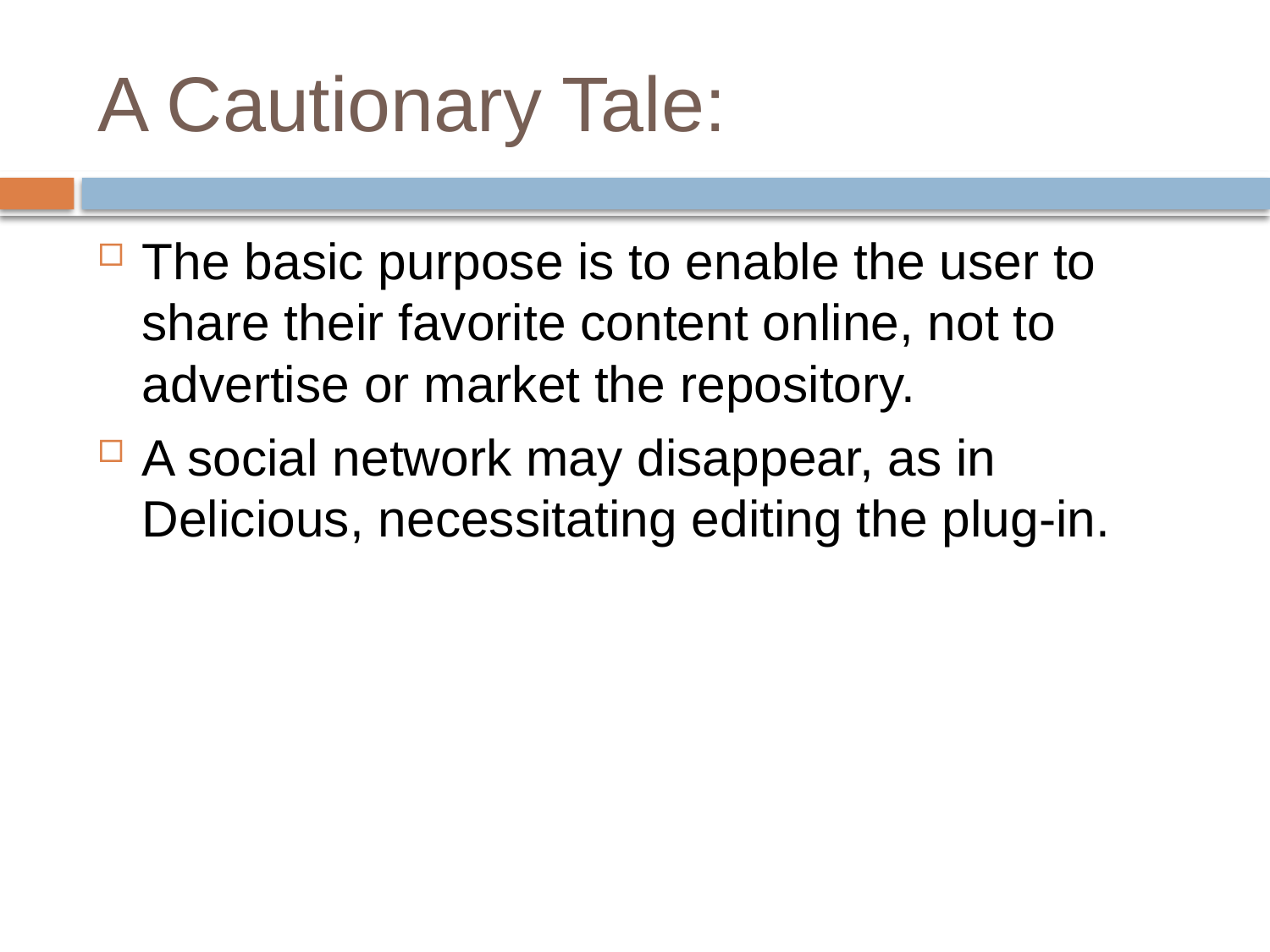

# A Cautionary Tale:
The basic purpose is to enable the user to share their favorite content online, not to advertise or market the repository.
A social network may disappear, as in Delicious, necessitating editing the plug-in.